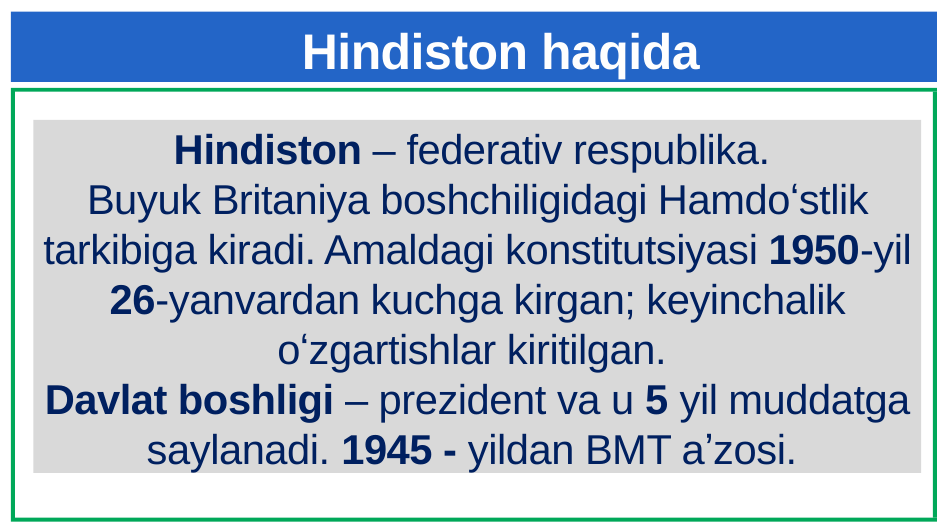

Hindiston haqida
# Hindiston – federativ respublika. Buyuk Britaniya boshchiligidagi Hamdoʻstlik tarkibiga kiradi. Amaldagi konstitutsiyasi 1950-yil 26-yanvardan kuchga kirgan; keyinchalik oʻzgartishlar kiritilgan. Davlat boshligi – prezident va u 5 yil muddatga saylanadi. 1945 - yildan BMT aʼzosi.